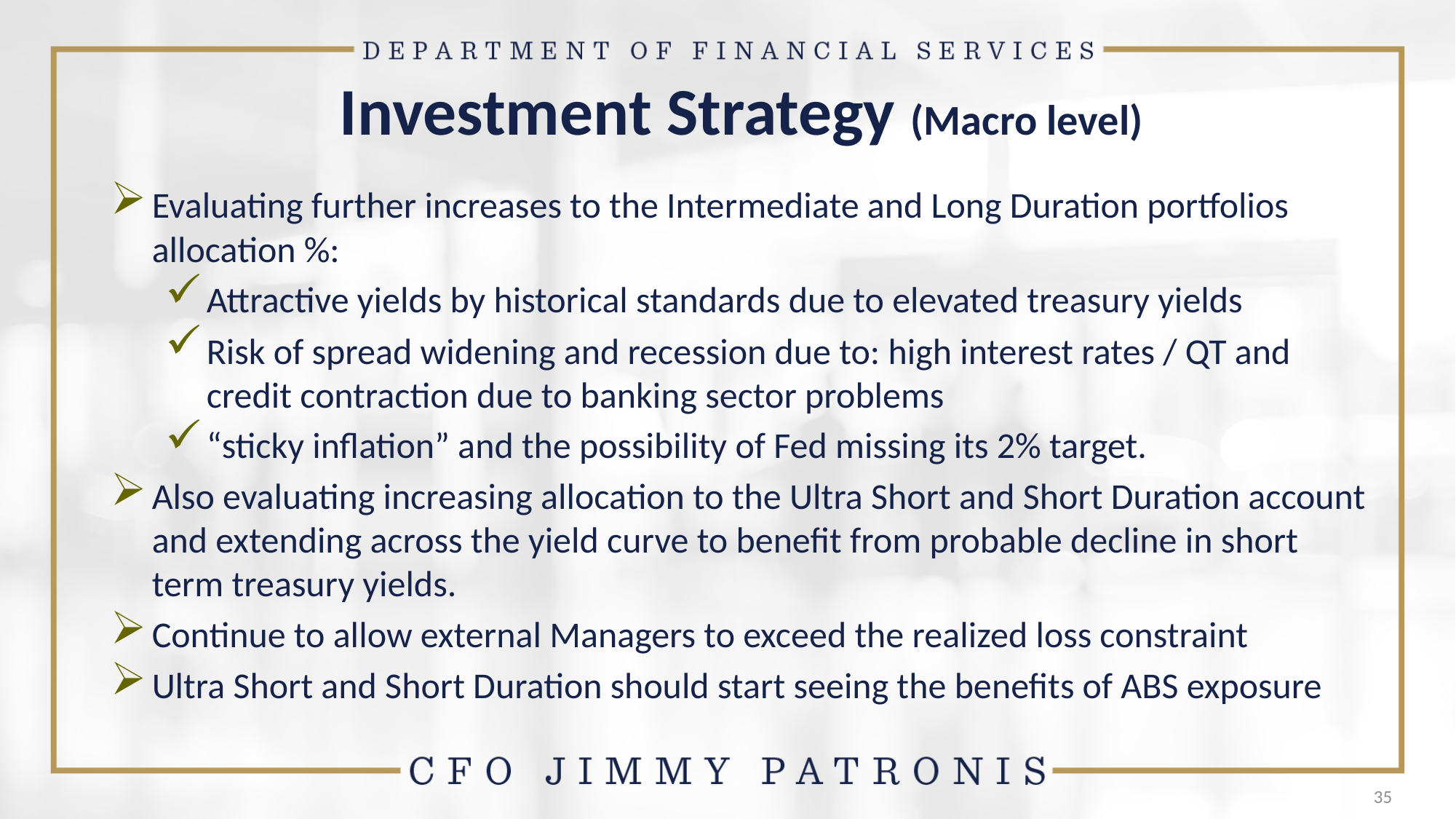

# Investment Strategy (Macro level)
Evaluating further increases to the Intermediate and Long Duration portfolios allocation %:
Attractive yields by historical standards due to elevated treasury yields
Risk of spread widening and recession due to: high interest rates / QT and credit contraction due to banking sector problems
“sticky inflation” and the possibility of Fed missing its 2% target.
Also evaluating increasing allocation to the Ultra Short and Short Duration account and extending across the yield curve to benefit from probable decline in short term treasury yields.
Continue to allow external Managers to exceed the realized loss constraint
Ultra Short and Short Duration should start seeing the benefits of ABS exposure
35